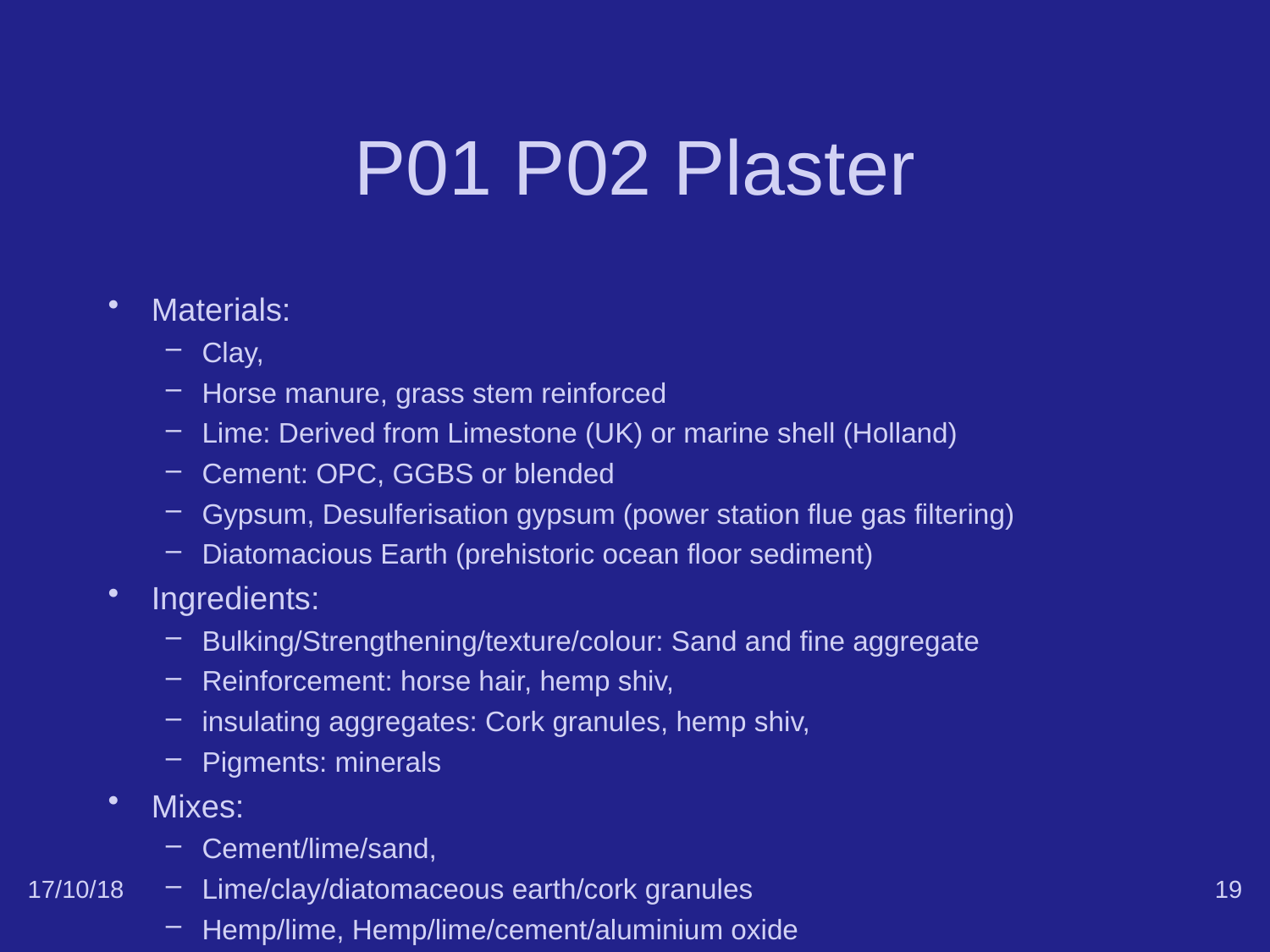

# P01 P02 Plaster
Materials:
Clay,
Horse manure, grass stem reinforced
Lime: Derived from Limestone (UK) or marine shell (Holland)
Cement: OPC, GGBS or blended
Gypsum, Desulferisation gypsum (power station flue gas filtering)
Diatomacious Earth (prehistoric ocean floor sediment)
Ingredients:
Bulking/Strengthening/texture/colour: Sand and fine aggregate
Reinforcement: horse hair, hemp shiv,
insulating aggregates: Cork granules, hemp shiv,
Pigments: minerals
Mixes:
Cement/lime/sand,
Lime/clay/diatomaceous earth/cork granules
Hemp/lime, Hemp/lime/cement/aluminium oxide
17/10/18
19